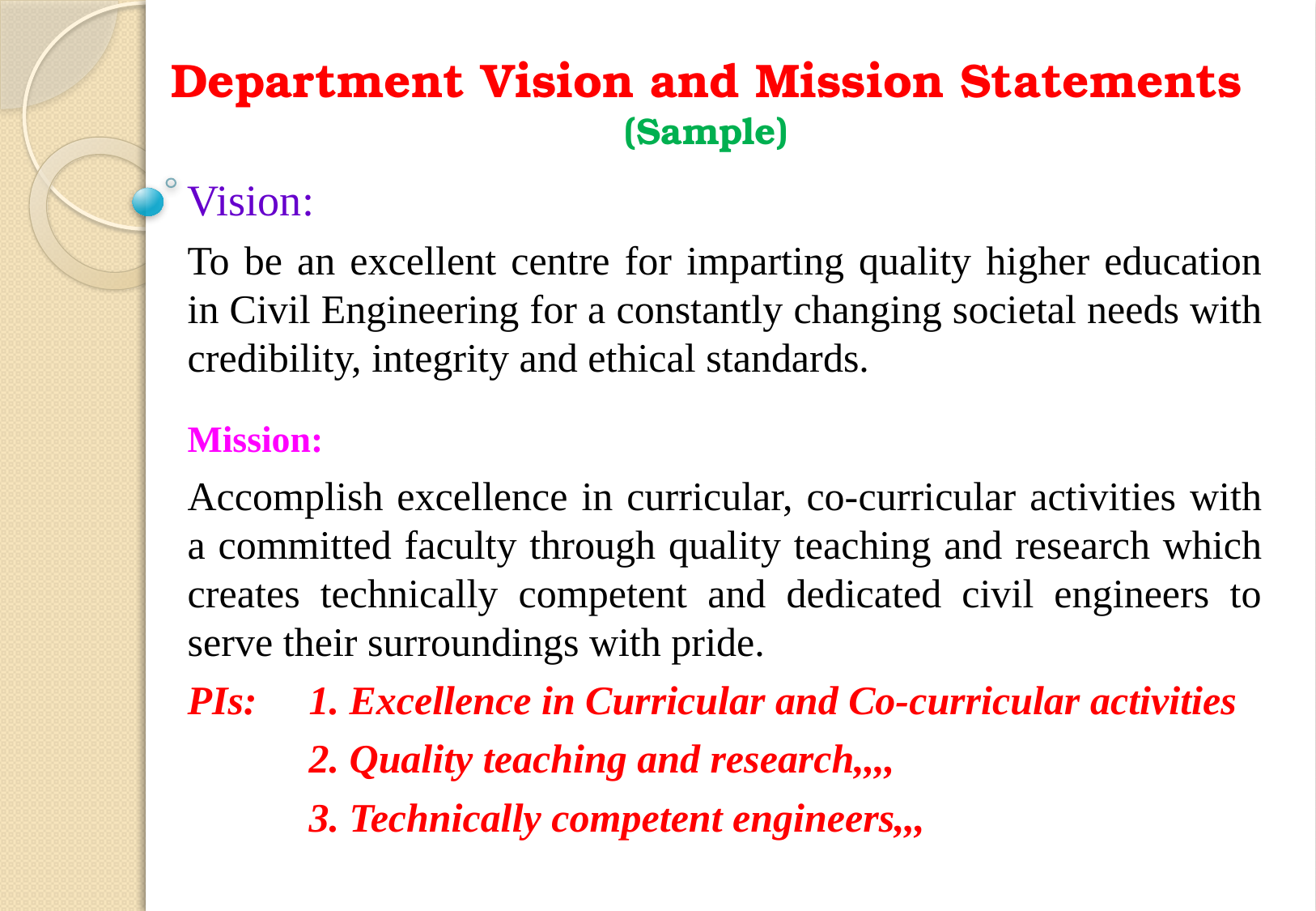

# Department Vision and Mission Statements (Sample)
Vision:
To be an excellent centre for imparting quality higher education in Civil Engineering for a constantly changing societal needs with credibility, integrity and ethical standards.

Mission:
Accomplish excellence in curricular, co-curricular activities with a committed faculty through quality teaching and research which creates technically competent and dedicated civil engineers to serve their surroundings with pride.
PIs: 	1. Excellence in Curricular and Co-curricular activities
	2. Quality teaching and research,,,,
	3. Technically competent engineers,,,